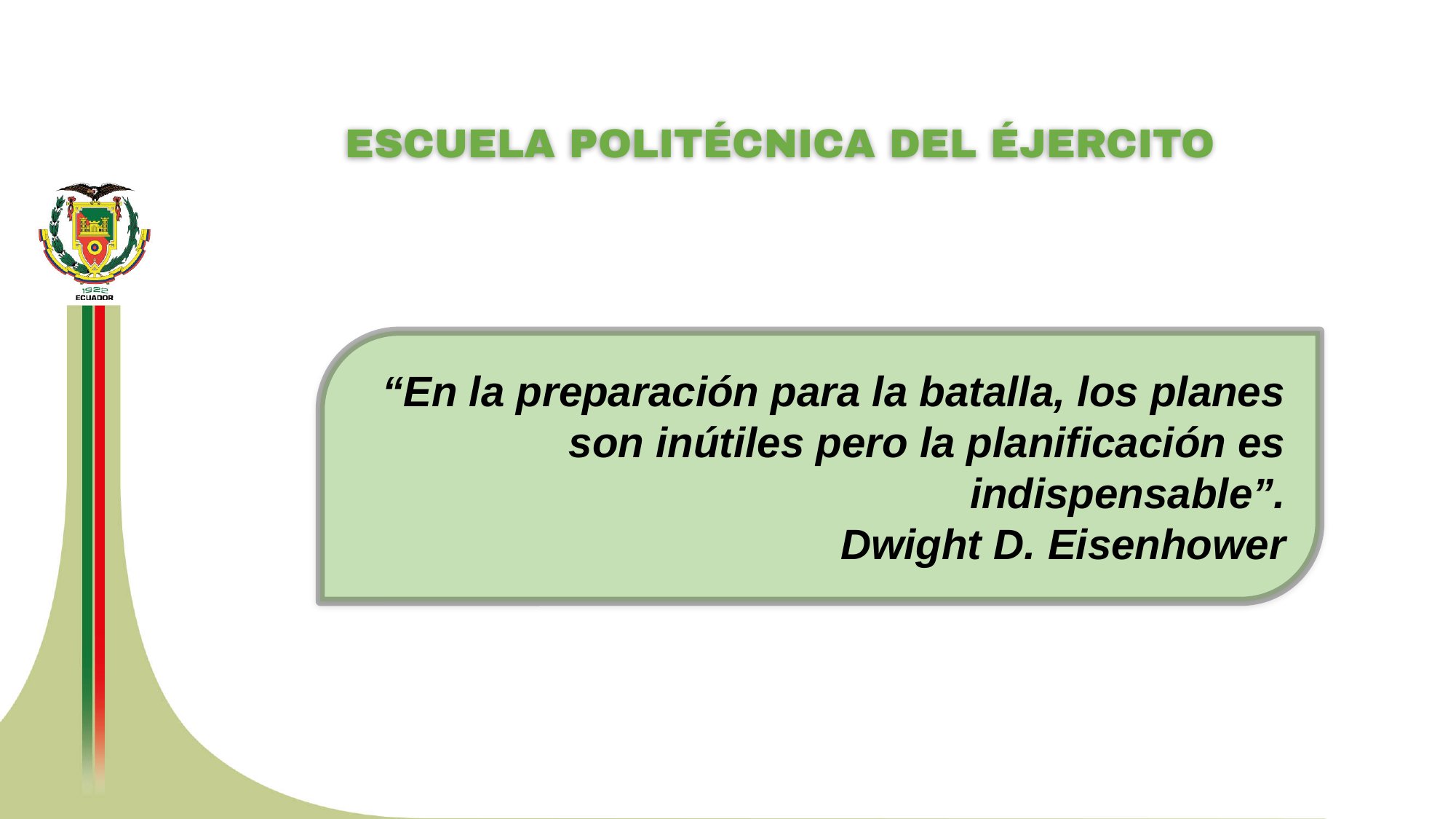

ESCUELA POLITÉCNICA DEL ÉJERCITO
“En la preparación para la batalla, los planes son inútiles pero la planificación es indispensable”.
Dwight D. Eisenhower